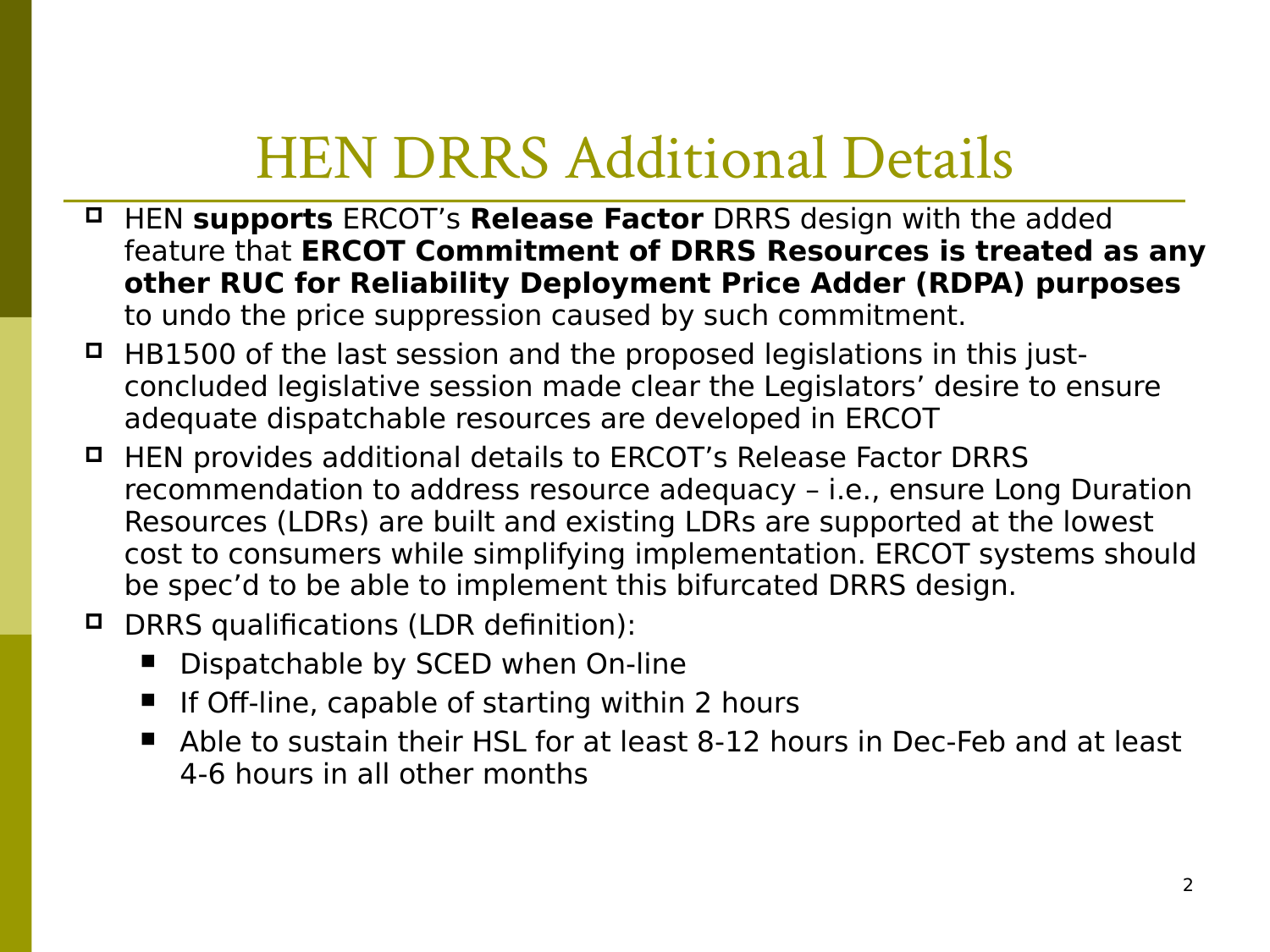

# HEN DRRS Additional Details
HEN supports ERCOT’s Release Factor DRRS design with the added feature that ERCOT Commitment of DRRS Resources is treated as any other RUC for Reliability Deployment Price Adder (RDPA) purposes to undo the price suppression caused by such commitment.
HB1500 of the last session and the proposed legislations in this just-concluded legislative session made clear the Legislators’ desire to ensure adequate dispatchable resources are developed in ERCOT
HEN provides additional details to ERCOT’s Release Factor DRRS recommendation to address resource adequacy – i.e., ensure Long Duration Resources (LDRs) are built and existing LDRs are supported at the lowest cost to consumers while simplifying implementation. ERCOT systems should be spec’d to be able to implement this bifurcated DRRS design.
DRRS qualifications (LDR definition):
Dispatchable by SCED when On-line
If Off-line, capable of starting within 2 hours
Able to sustain their HSL for at least 8-12 hours in Dec-Feb and at least 4-6 hours in all other months

2